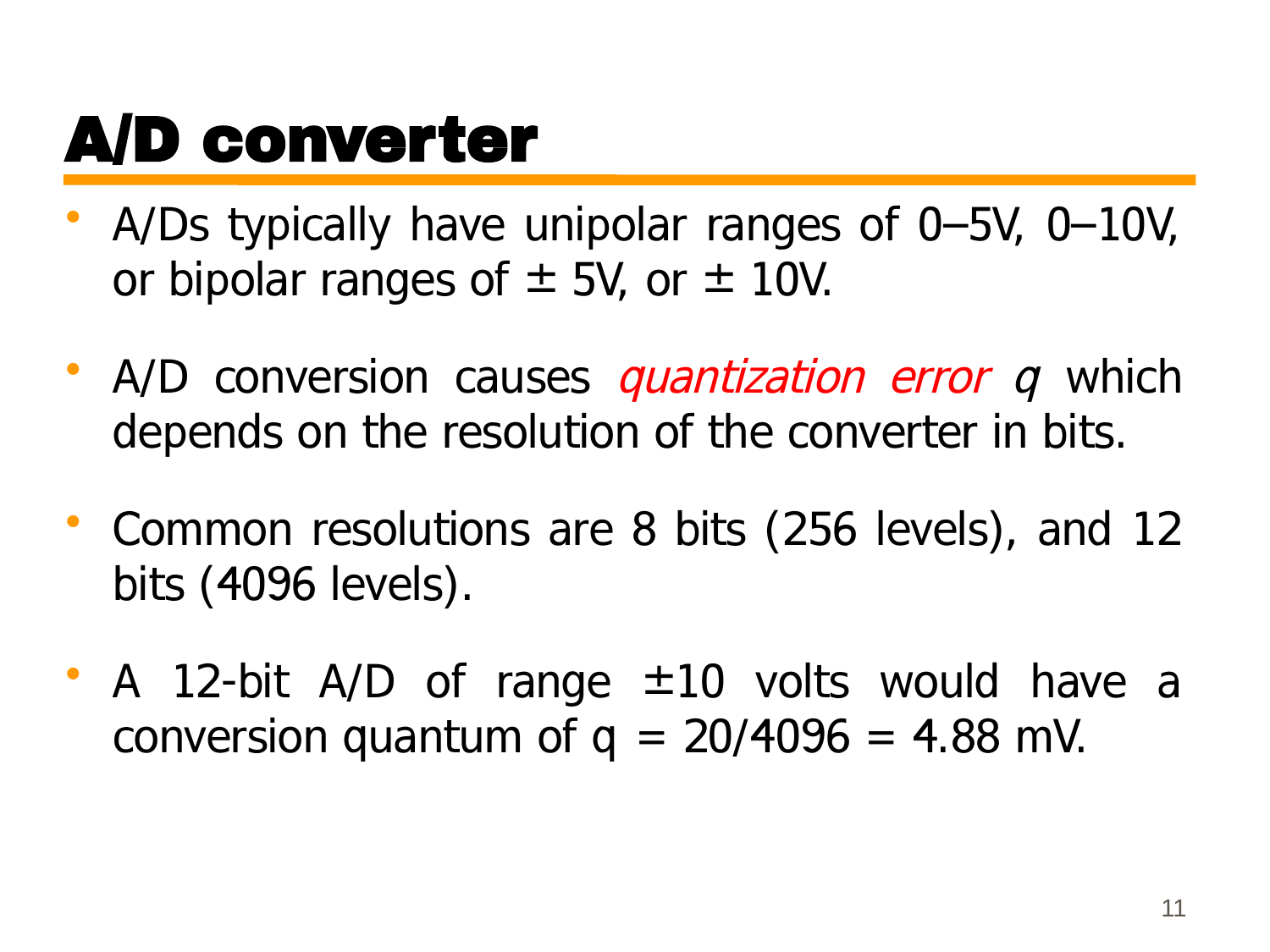

# A/D converter
A/Ds typically have unipolar ranges of 0–5V, 0–10V, or bipolar ranges of ± 5V, or ± 10V.
A/D conversion causes quantization error q which depends on the resolution of the converter in bits.
Common resolutions are 8 bits (256 levels), and 12 bits (4096 levels).
A 12-bit A/D of range ±10 volts would have a conversion quantum of q = 20/4096 = 4.88 mV.
11